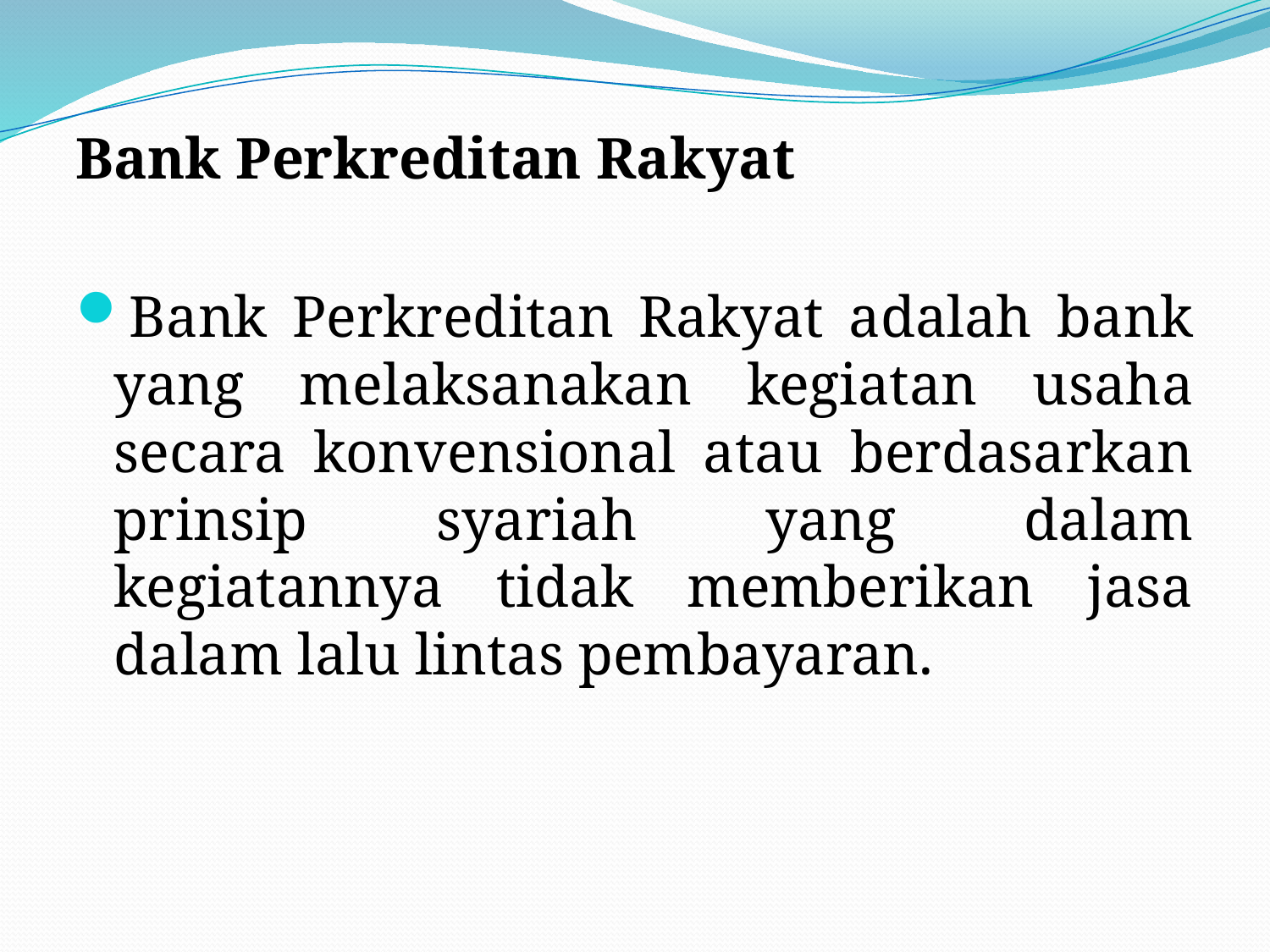

Bank Perkreditan Rakyat

Bank Perkreditan Rakyat adalah bank yang melaksanakan kegiatan usaha secara konvensional atau berdasarkan prinsip syariah yang dalam kegiatannya tidak memberikan jasa dalam lalu lintas pembayaran.